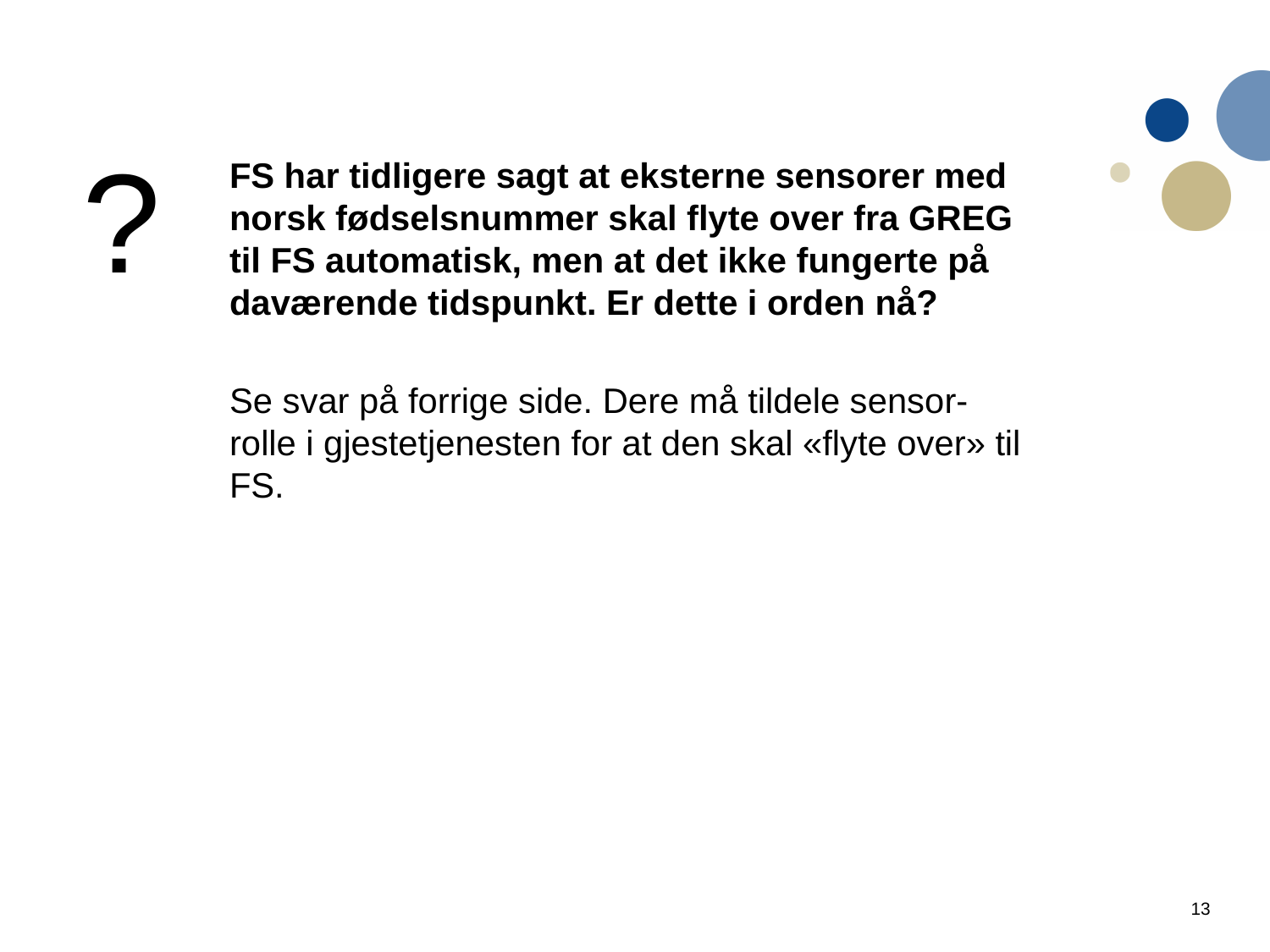

?
FS har tidligere sagt at eksterne sensorer med norsk fødselsnummer skal flyte over fra GREG til FS automatisk, men at det ikke fungerte på daværende tidspunkt. Er dette i orden nå?

Se svar på forrige side. Dere må tildele sensor-rolle i gjestetjenesten for at den skal «flyte over» til FS.